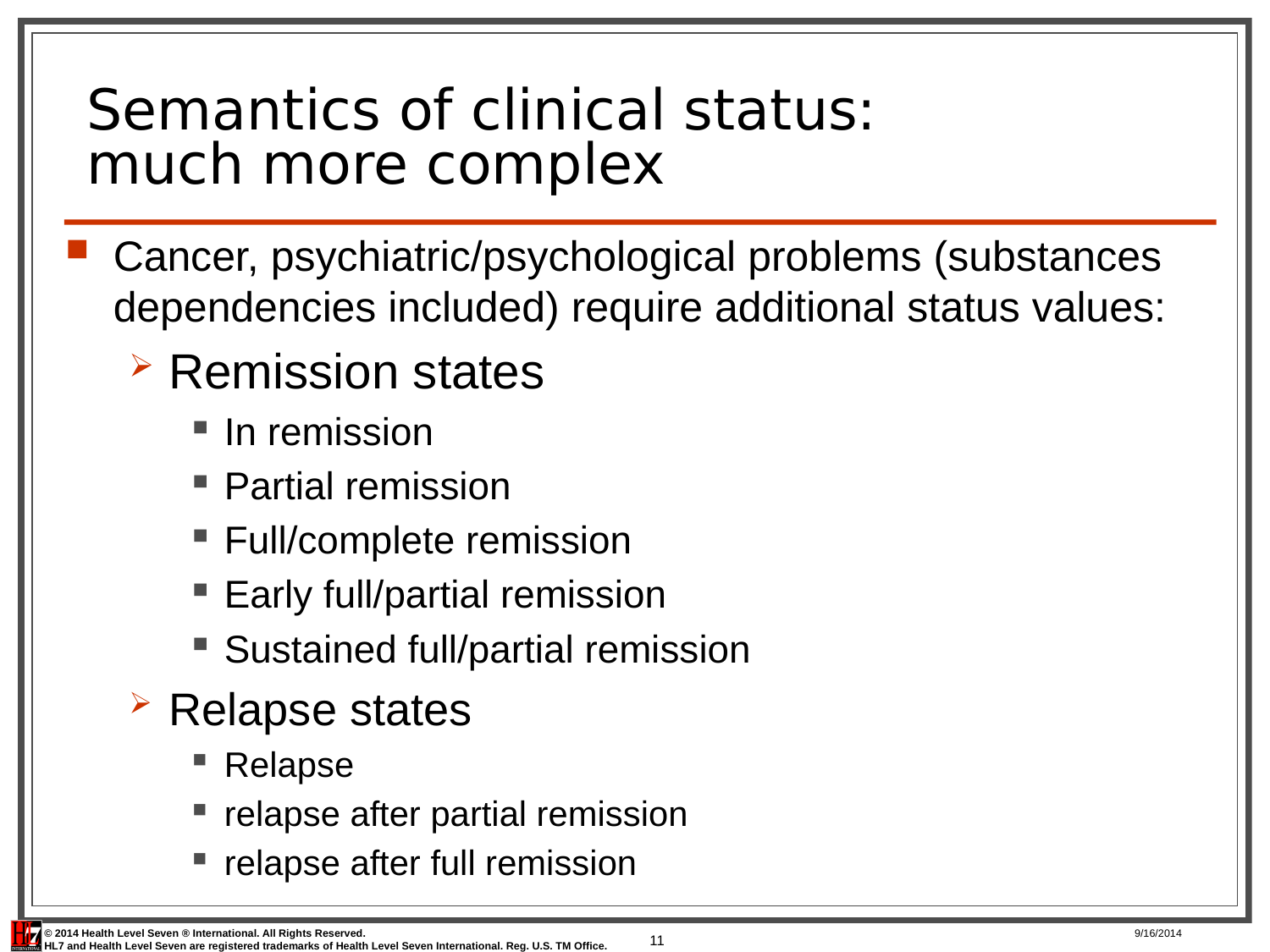

# Semantics of clinical status: much more complex
Cancer, psychiatric/psychological problems (substances dependencies included) require additional status values:
Remission states
In remission
Partial remission
Full/complete remission
Early full/partial remission
Sustained full/partial remission
Relapse states
Relapse
relapse after partial remission
relapse after full remission
11
9/16/2014